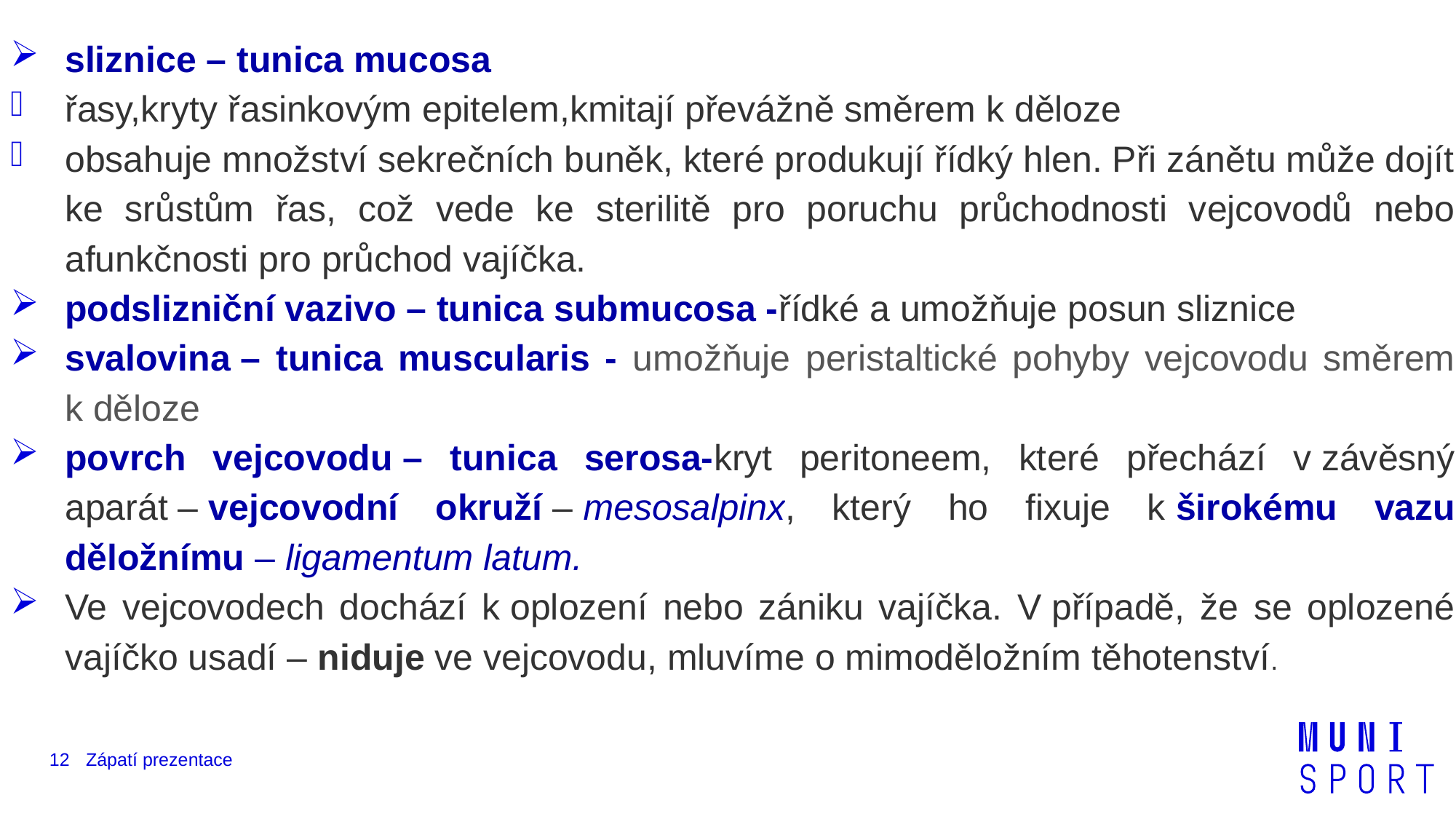

sliznice – tunica mucosa
řasy,kryty řasinkovým epitelem,kmitají převážně směrem k děloze
obsahuje množství sekrečních buněk, které produkují řídký hlen. Při zánětu může dojít ke srůstům řas, což vede ke sterilitě pro poruchu průchodnosti vejcovodů nebo afunkčnosti pro průchod vajíčka.
podslizniční vazivo – tunica submucosa -řídké a umožňuje posun sliznice
svalovina – tunica muscularis - umožňuje peristaltické pohyby vejcovodu směrem k děloze
povrch vejcovodu – tunica serosa-kryt peritoneem, které přechází v závěsný aparát – vejcovodní okruží – mesosalpinx, který ho fixuje k širokému vazu děložnímu – ligamentum latum.
Ve vejcovodech dochází k oplození nebo zániku vajíčka. V případě, že se oplozené vajíčko usadí – niduje ve vejcovodu, mluvíme o mimoděložním těhotenství.

12
Zápatí prezentace